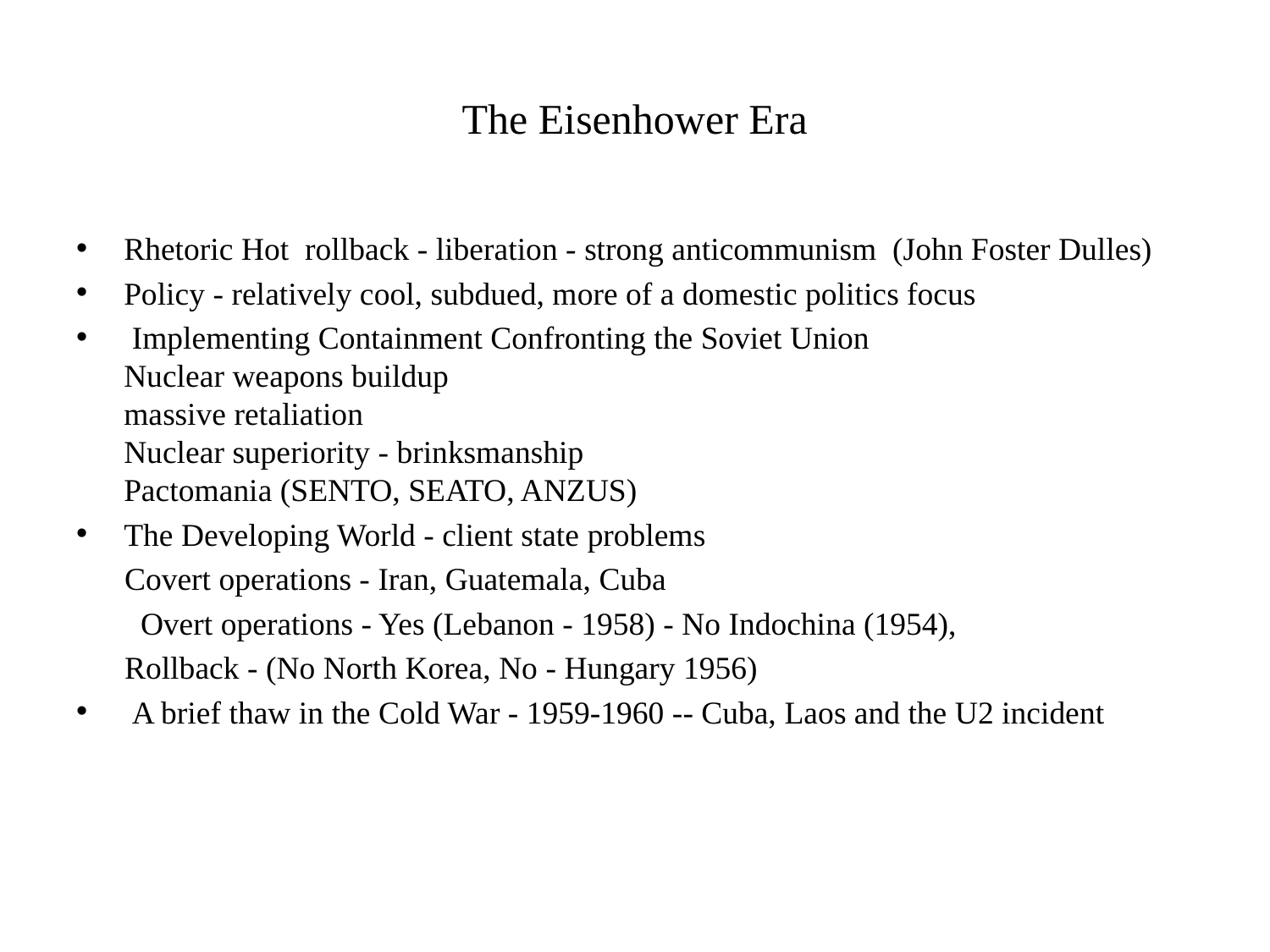

# The Eisenhower Era
Rhetoric Hot  rollback - liberation - strong anticommunism  (John Foster Dulles)
Policy - relatively cool, subdued, more of a domestic politics focus
 Implementing Containment Confronting the Soviet Union
Nuclear weapons buildup
massive retaliation
Nuclear superiority - brinksmanship
Pactomania (SENTO, SEATO, ANZUS)
The Developing World - client state problems
      Covert operations - Iran, Guatemala, Cuba
        Overt operations - Yes (Lebanon - 1958) - No Indochina (1954),
      Rollback - (No North Korea, No - Hungary 1956)
 A brief thaw in the Cold War - 1959-1960 -- Cuba, Laos and the U2 incident